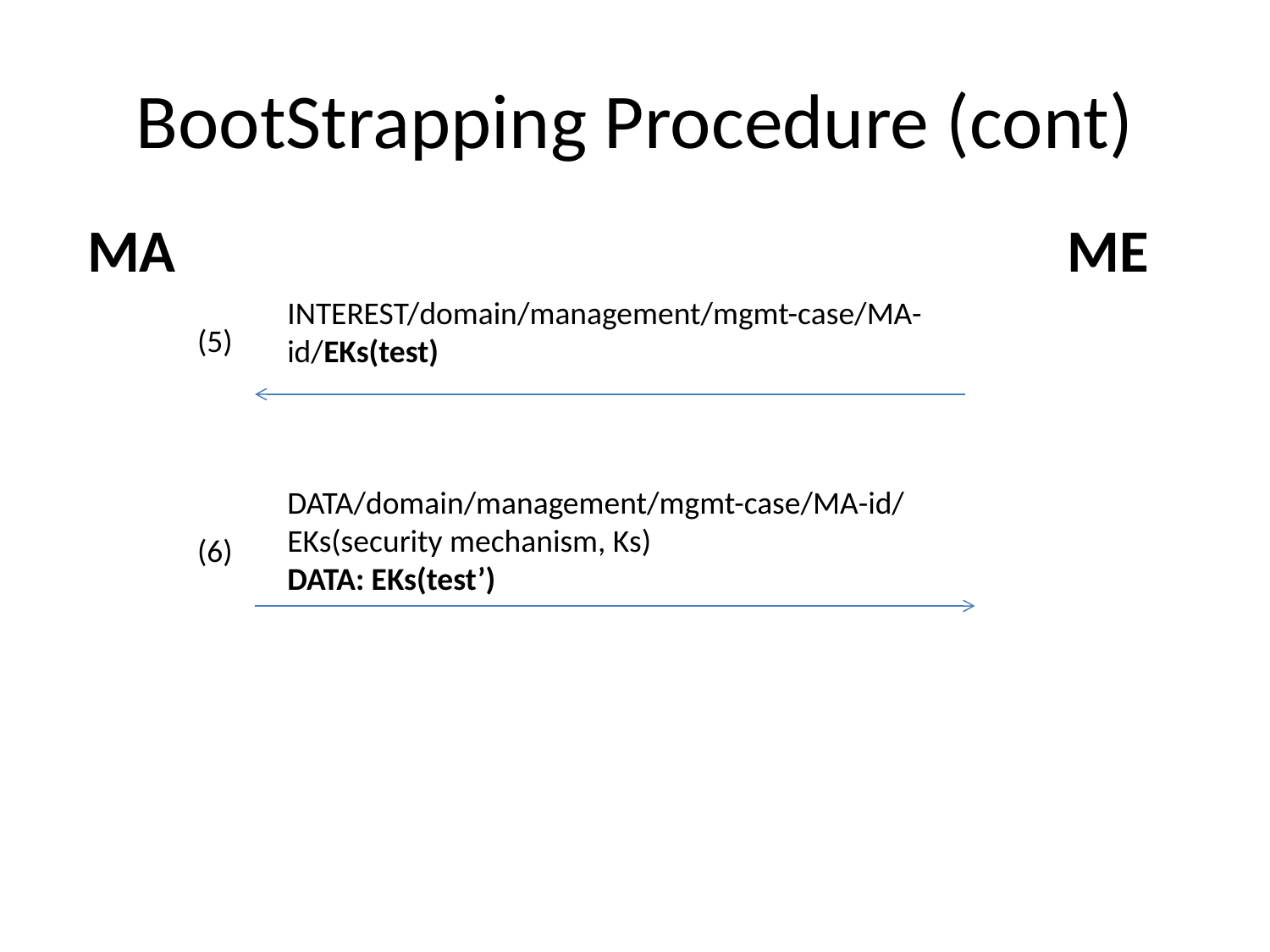

# BootStrapping Procedure (cont)
MA
ME
INTEREST/domain/management/mgmt-case/MA-id/EKs(test)
(5)
DATA/domain/management/mgmt-case/MA-id/EKs(security mechanism, Ks)
DATA: EKs(test’)
(6)